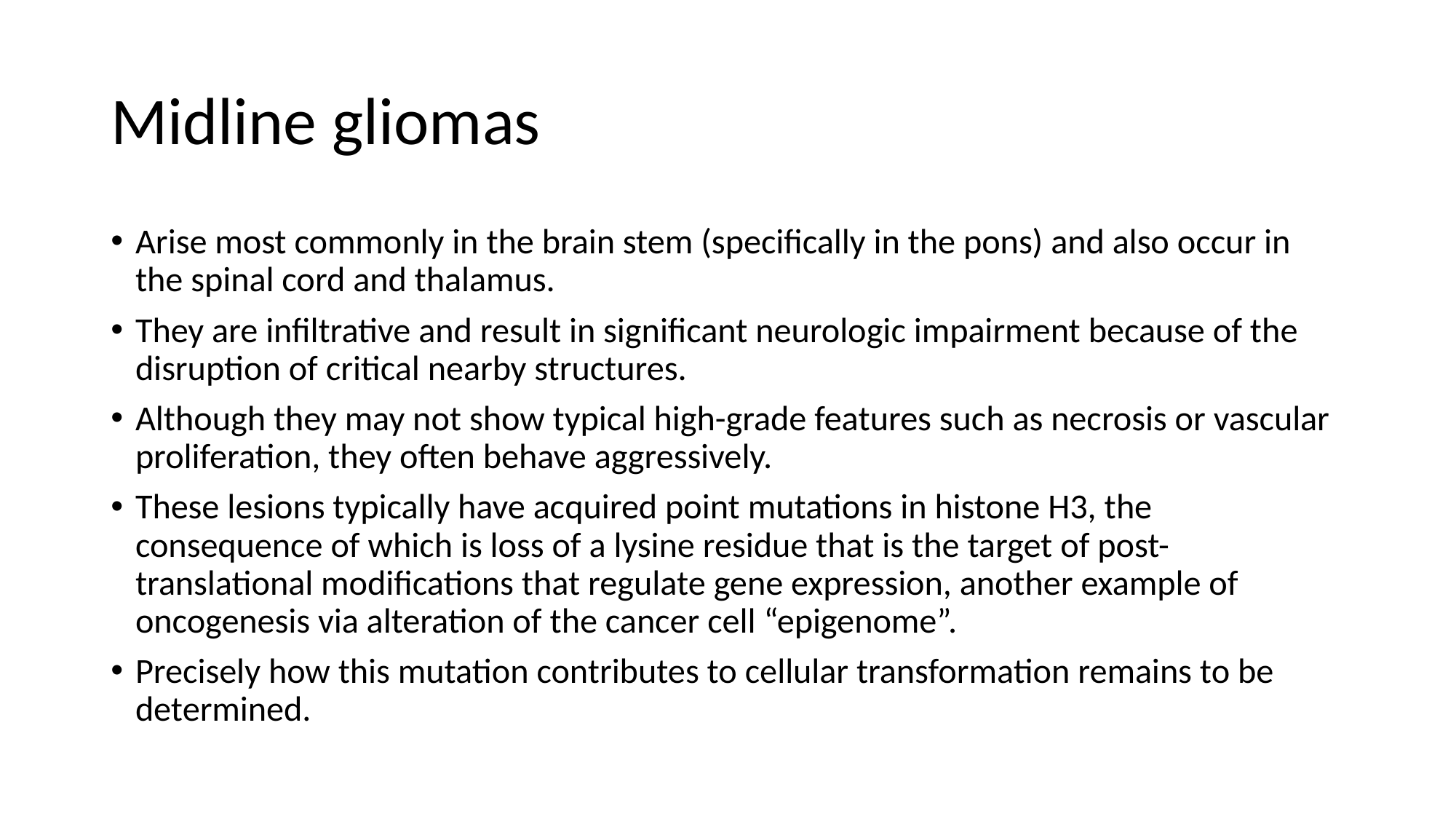

# Midline gliomas
Arise most commonly in the brain stem (specifically in the pons) and also occur in the spinal cord and thalamus.
They are infiltrative and result in significant neurologic impairment because of the disruption of critical nearby structures.
Although they may not show typical high-grade features such as necrosis or vascular proliferation, they often behave aggressively.
These lesions typically have acquired point mutations in histone H3, the consequence of which is loss of a lysine residue that is the target of post-translational modifications that regulate gene expression, another example of oncogenesis via alteration of the cancer cell “epigenome”.
Precisely how this mutation contributes to cellular transformation remains to be determined.